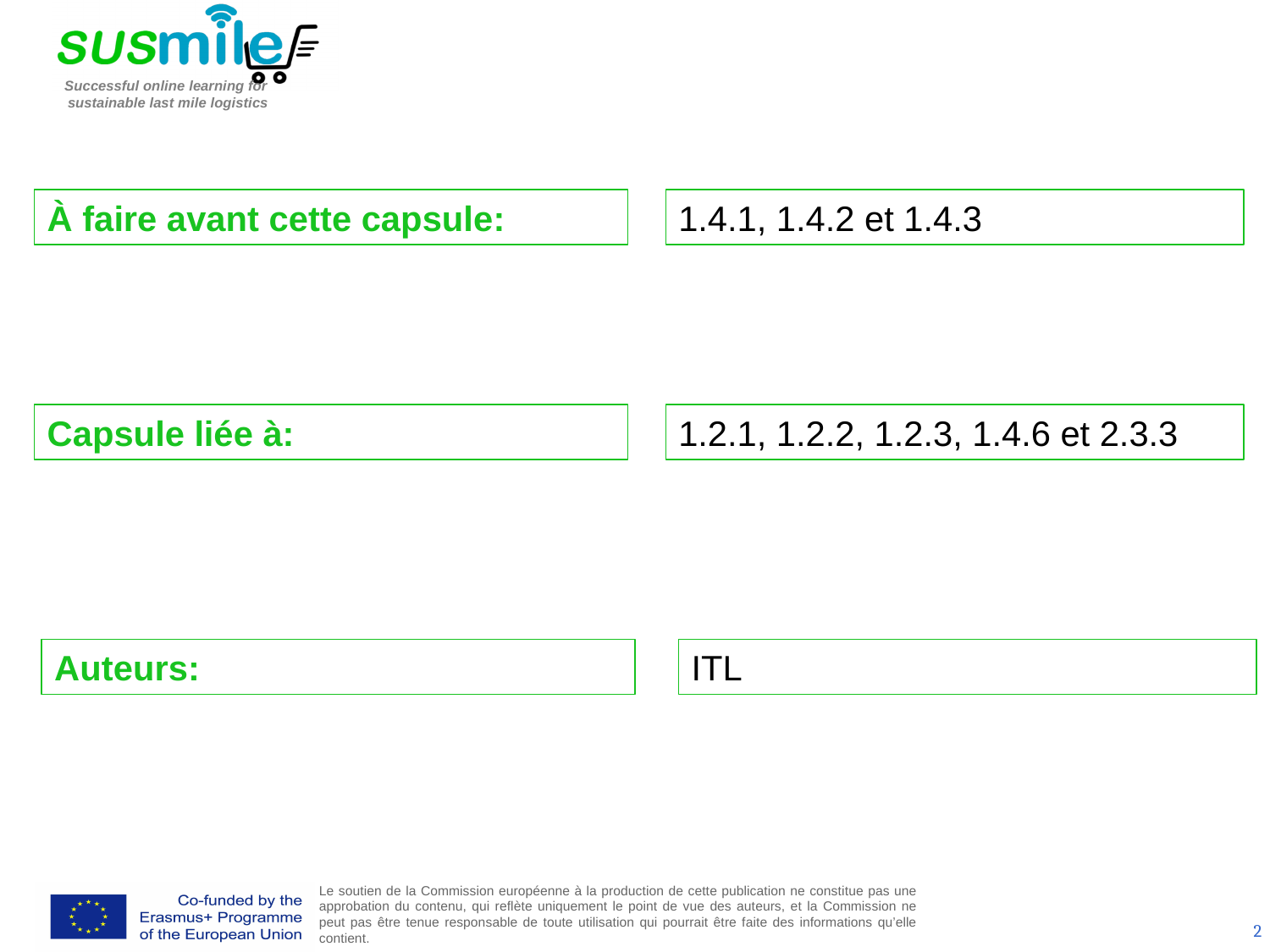

À faire avant cette capsule:
1.4.1, 1.4.2 et 1.4.3
Capsule liée à:
1.2.1, 1.2.2, 1.2.3, 1.4.6 et 2.3.3

Auteurs:
ITL
2